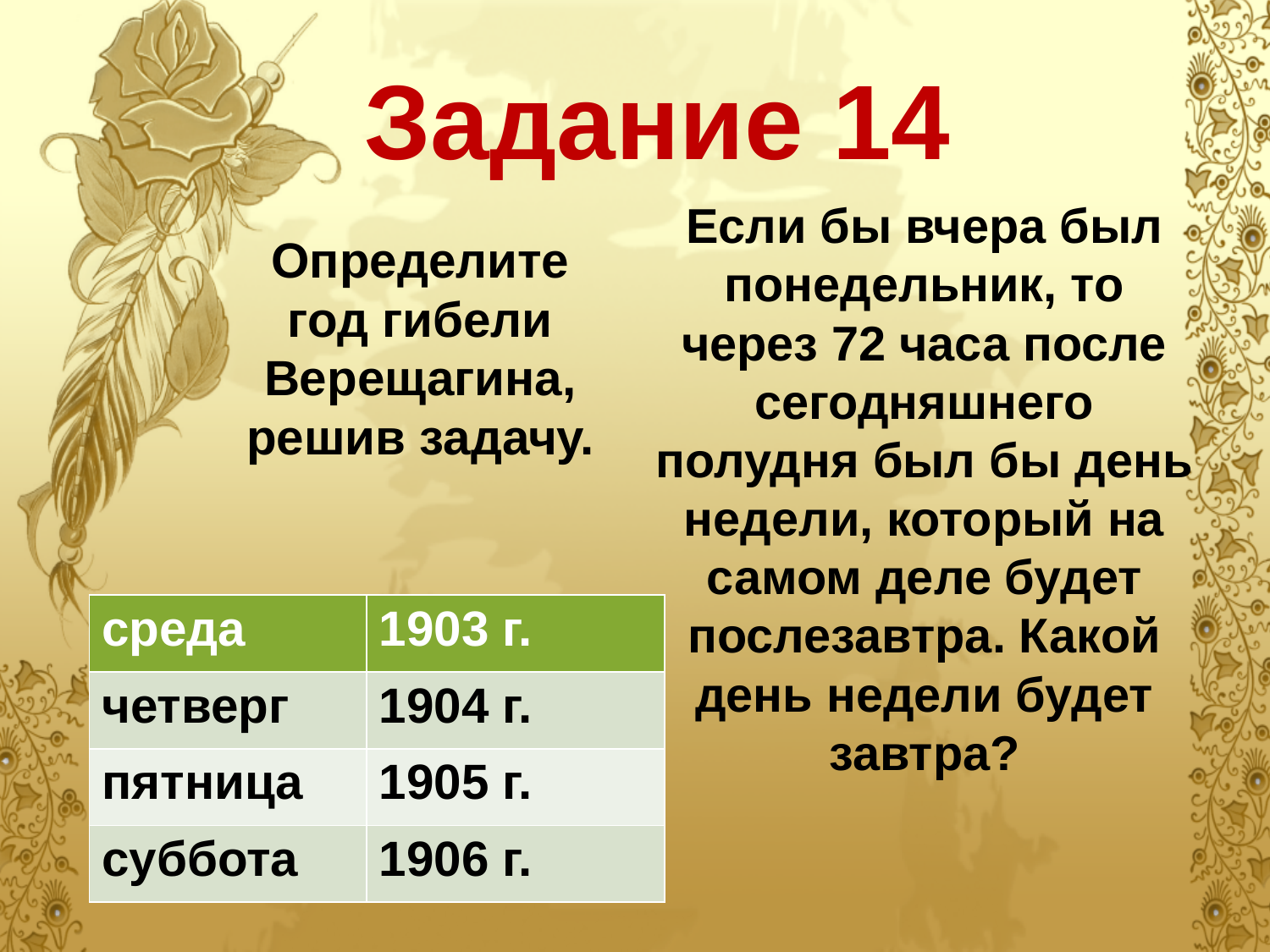

Задание 14
	Если бы вчера был понедельник, то через 72 часа после сегодняшнего полудня был бы день недели, который на самом деле будет послезавтра. Какой день недели будет завтра?

	Определите год гибели Верещагина, решив задачу.

| среда | 1903 г. |
| --- | --- |
| четверг | 1904 г. |
| пятница | 1905 г. |
| суббота | 1906 г. |